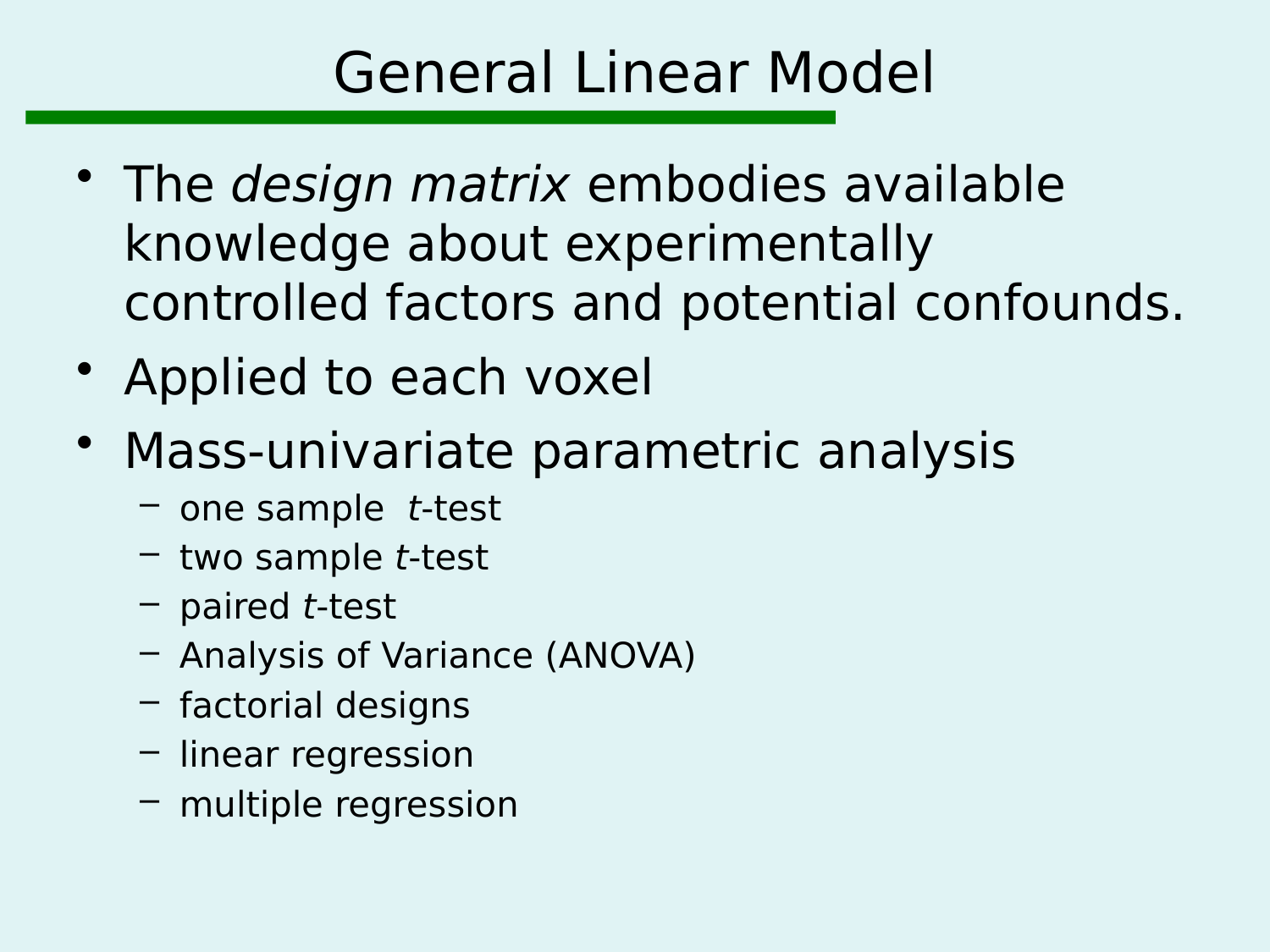

# General Linear Model
The design matrix embodies available knowledge about experimentally controlled factors and potential confounds.
Applied to each voxel
Mass-univariate parametric analysis
one sample  t-test
two sample t-test
paired t-test
Analysis of Variance (ANOVA)
factorial designs
linear regression
multiple regression